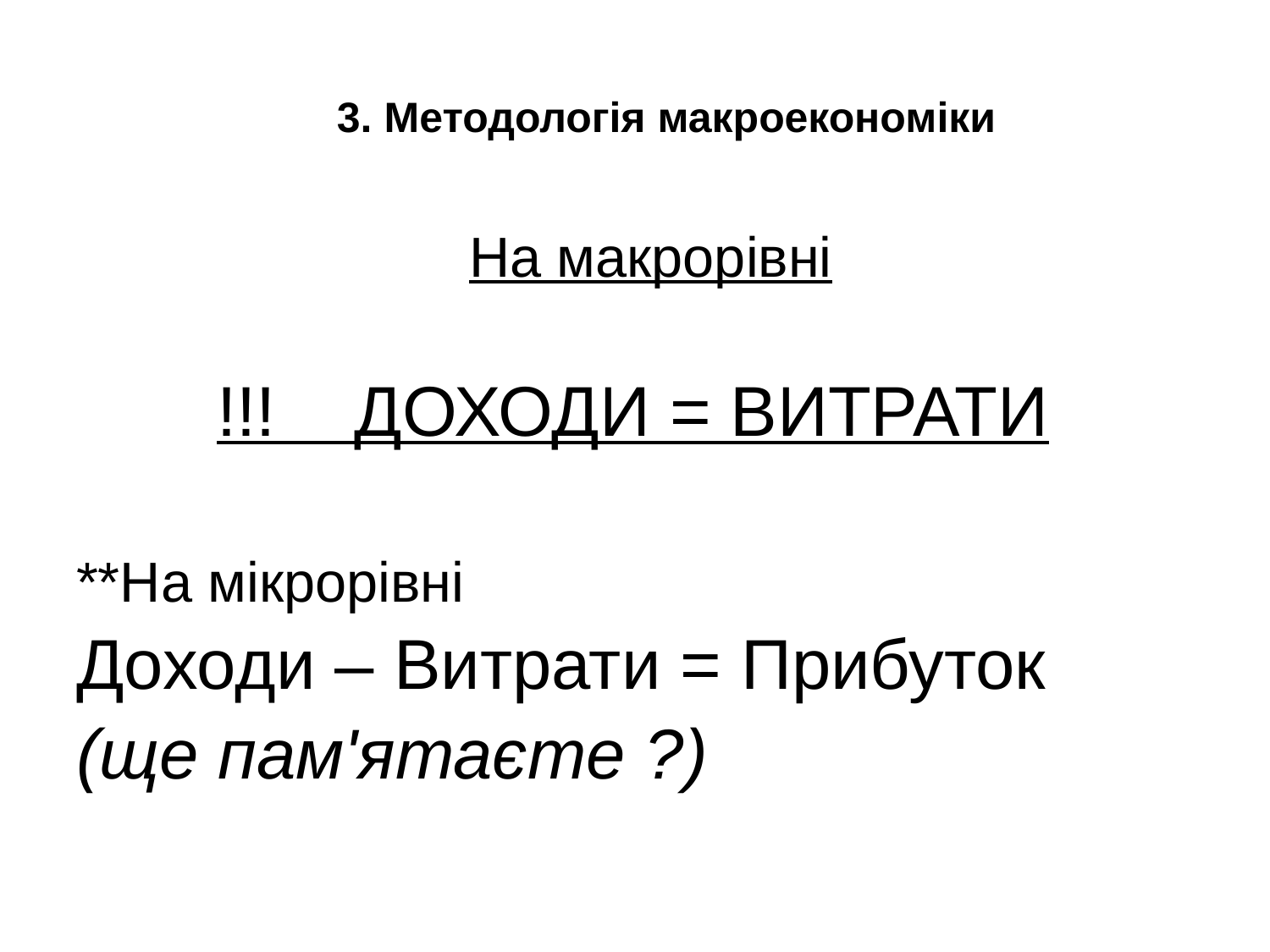

# 3. Методологія макроекономіки
  На макрорівні

         !!!    ДОХОДИ = ВИТРАТИ

**На мікрорівні
Доходи – Витрати = Прибуток
(ще пам'ятаєте ?)